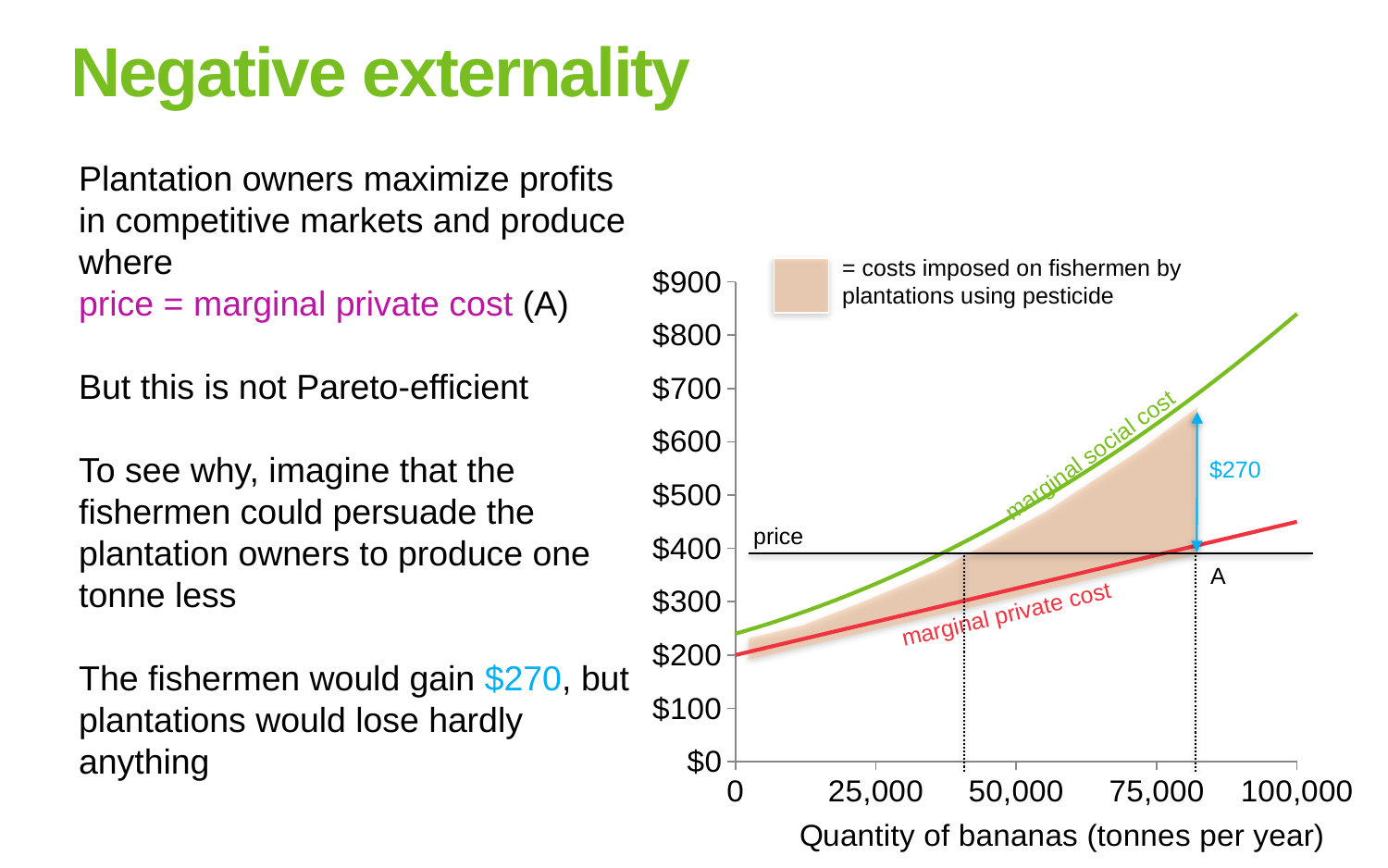

# Negative externality
Plantation owners maximize profits in competitive markets and produce where
price = marginal private cost (A)

But this is not Pareto-efficient

To see why, imagine that the fishermen could persuade the plantation owners to produce one tonne less

The fishermen would gain $270, but plantations would lose hardly anything
= costs imposed on fishermen by plantations using pesticide

### Chart

| Category | Marginal social cost | Marginal private cost |
|---|---|---|
marginal social cost

$270
price
A
marginal private cost